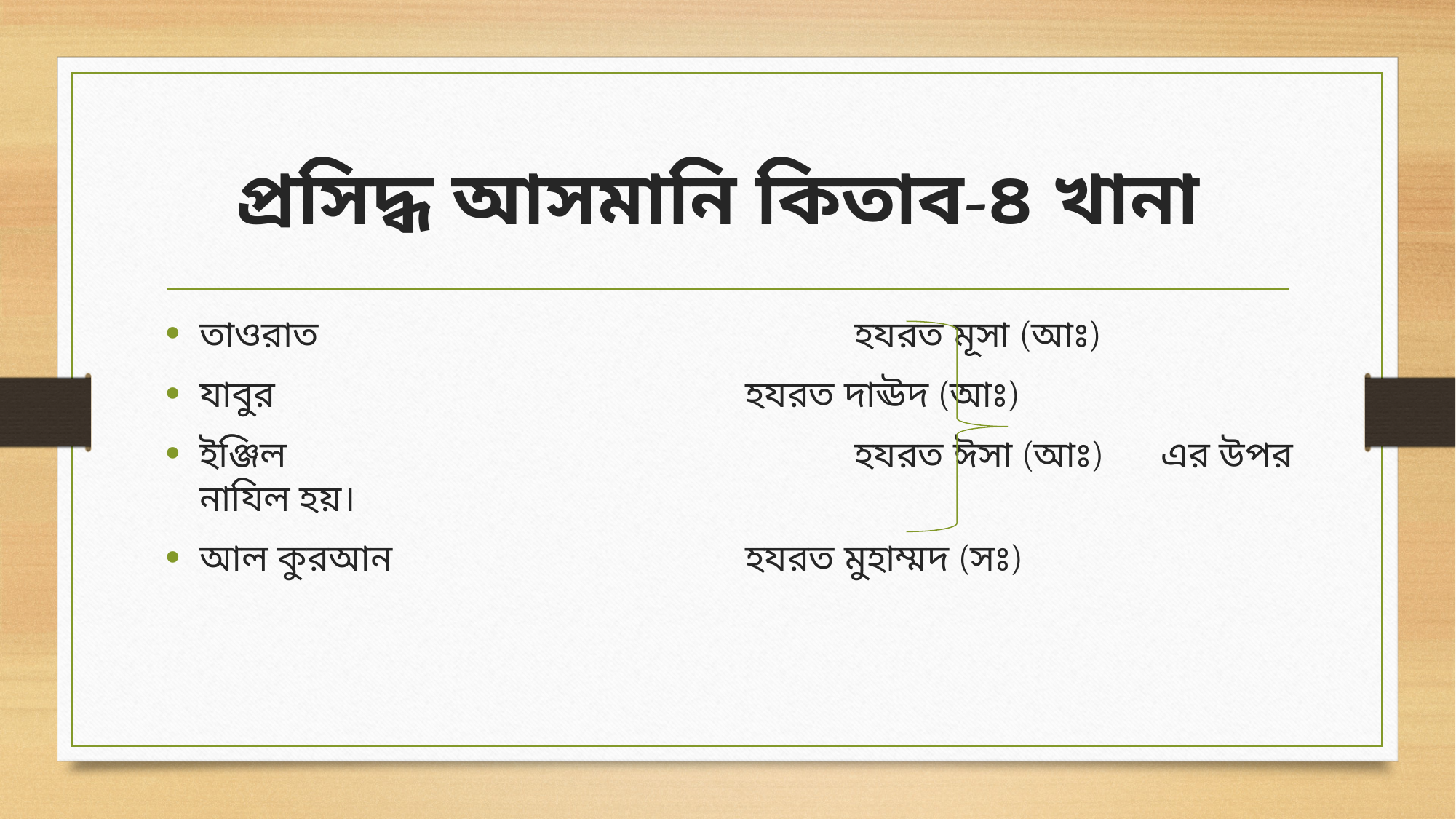

# প্রসিদ্ধ আসমানি কিতাব-৪ খানা
তাওরাত 					হযরত মূসা (আঃ)
যাবুর   					হযরত দাঊদ (আঃ)
ইঞ্জিল 						হযরত ঈসা (আঃ)       এর উপর নাযিল হয়।
আল কুরআন 				হযরত মুহাম্মদ (সঃ)